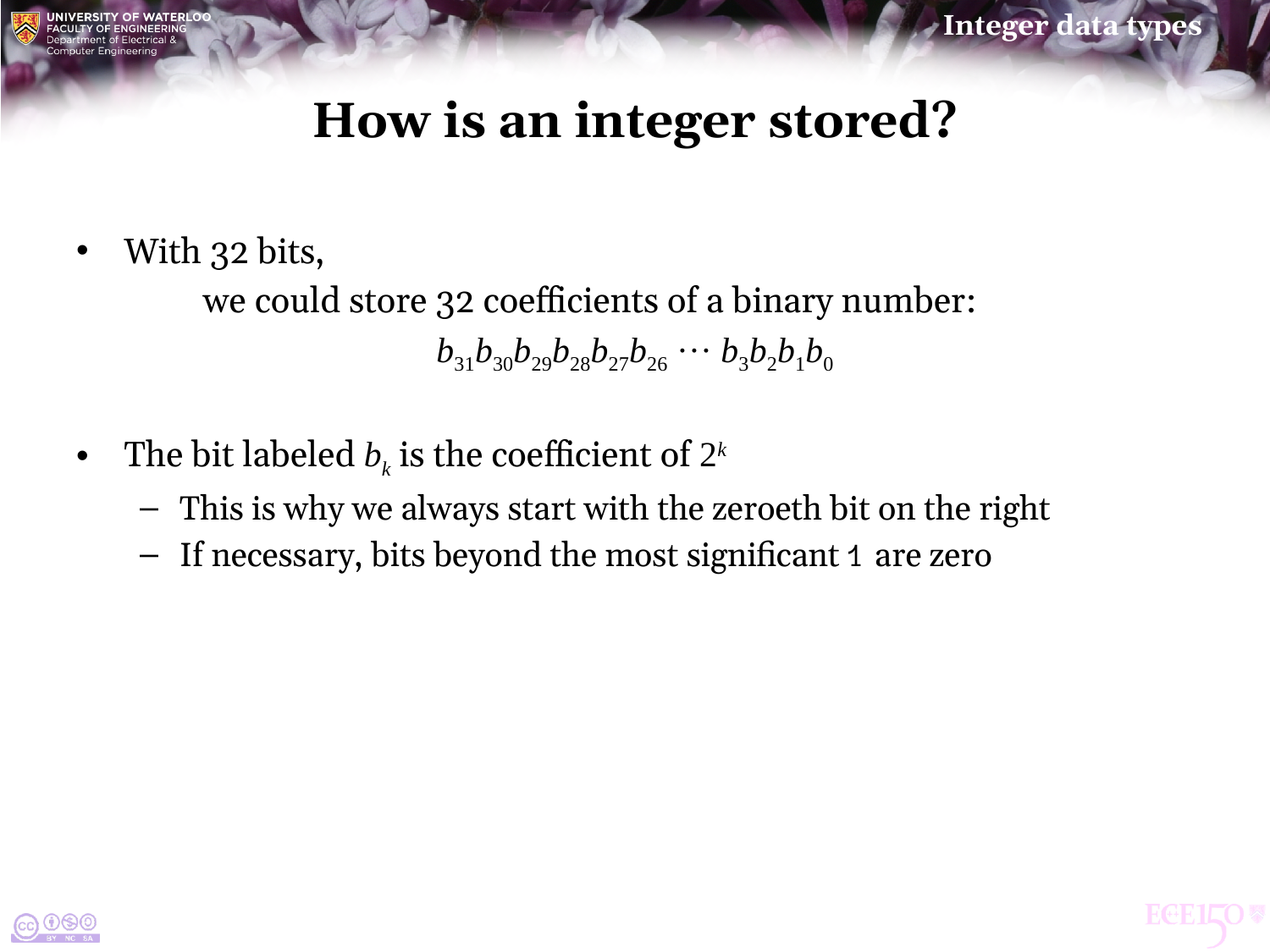

# How is an integer stored?
With 32 bits,
	we could store 32 coefficients of a binary number:
b31b30b29b28b27b26 ··· b3b2b1b0

The bit labeled bk is the coefficient of 2k
This is why we always start with the zeroeth bit on the right
If necessary, bits beyond the most significant 1 are zero